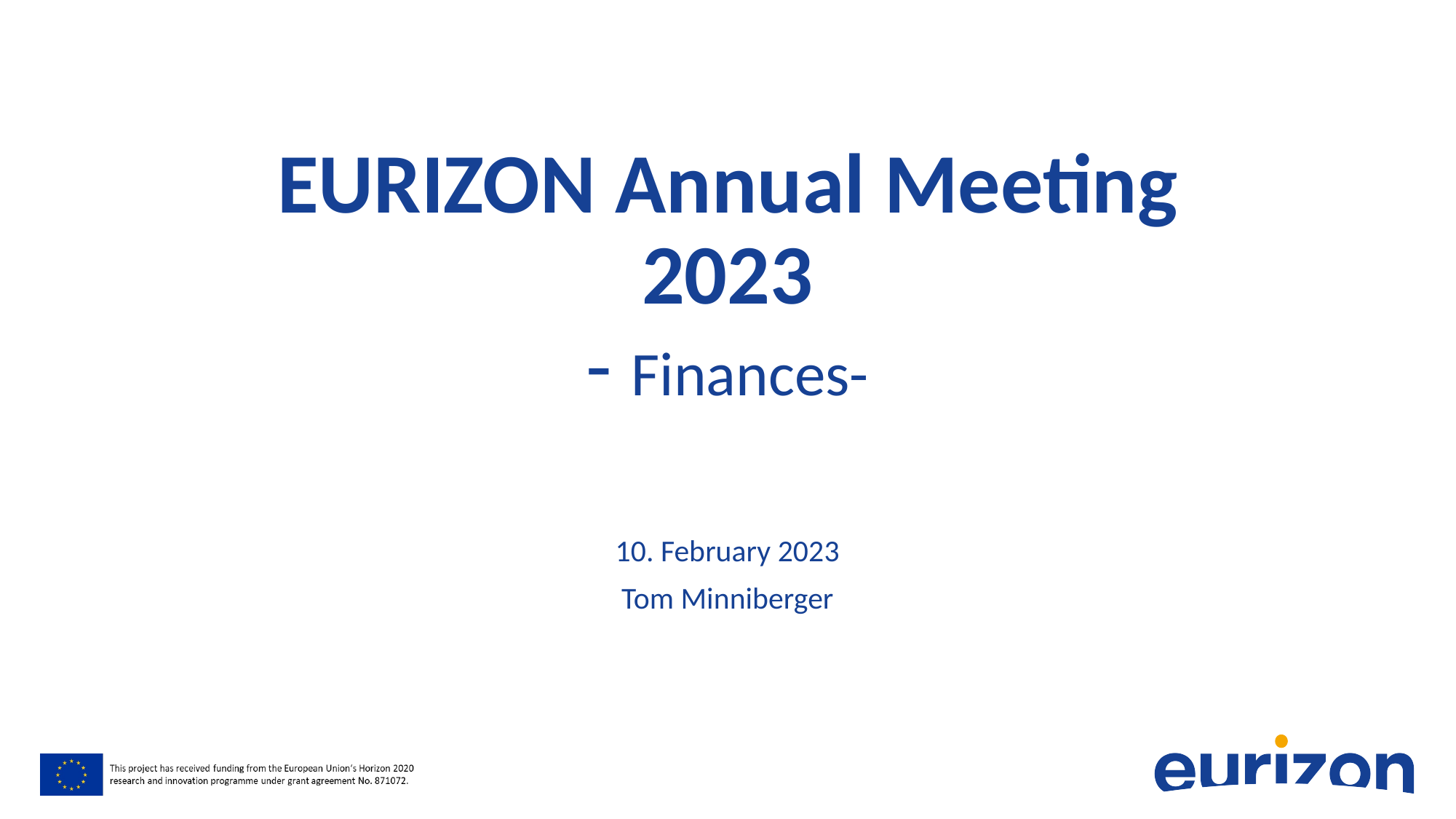

# EURIZON Annual Meeting 2023 - Finances-

10. February 2023
Tom Minniberger